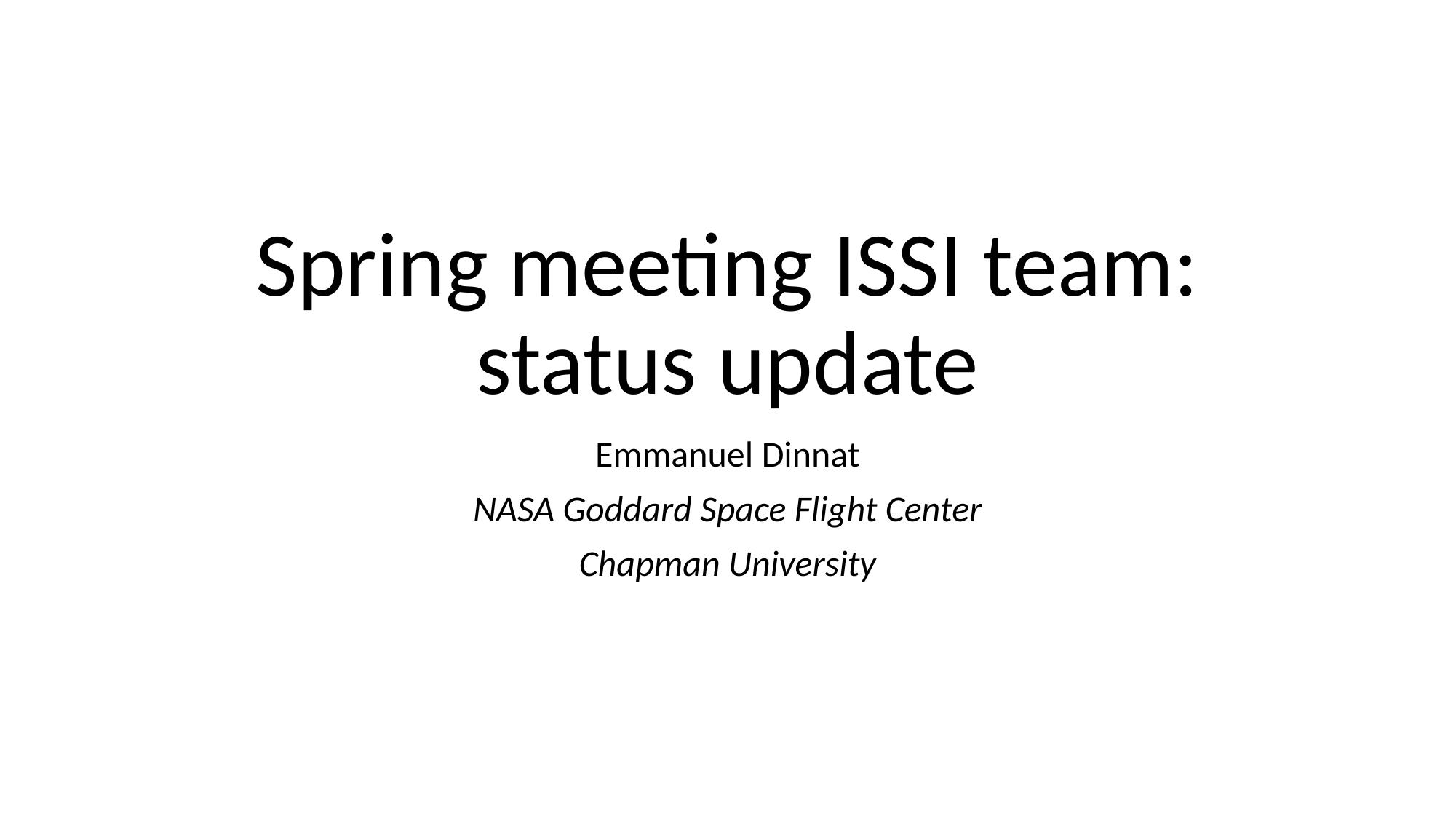

# Spring meeting ISSI team: status update
Emmanuel Dinnat
NASA Goddard Space Flight Center
Chapman University